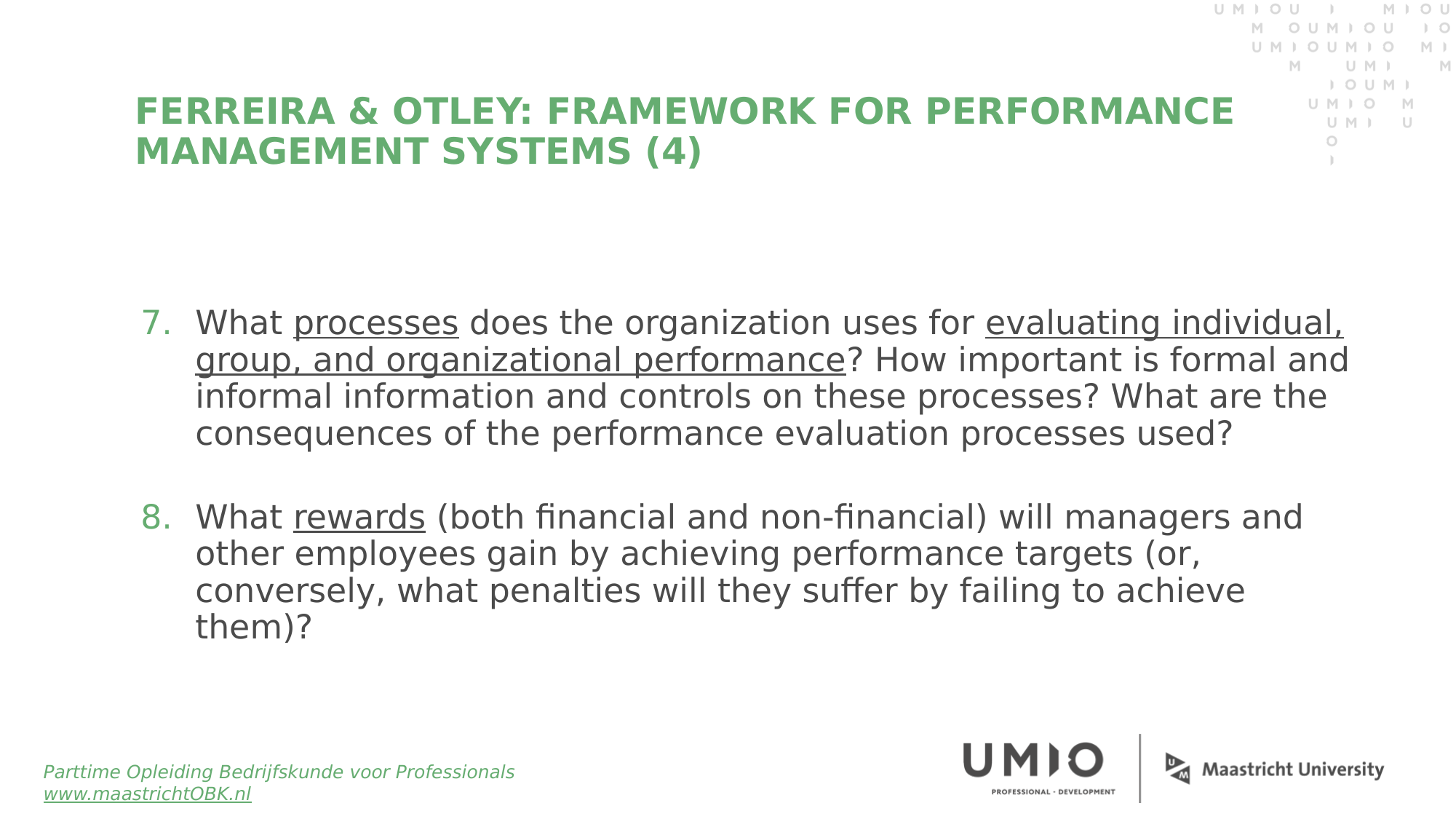

FERREIRA & OTLEY: FRAMEWORK FOR PERFORMANCE MANAGEMENT SYSTEMS (4)
What processes does the organization uses for evaluating individual, group, and organizational performance? How important is formal and informal information and controls on these processes? What are the consequences of the performance evaluation processes used?
What rewards (both financial and non-financial) will managers and other employees gain by achieving performance targets (or, conversely, what penalties will they suffer by failing to achieve them)?
Parttime Opleiding Bedrijfskunde voor Professionals
www.maastrichtOBK.nl